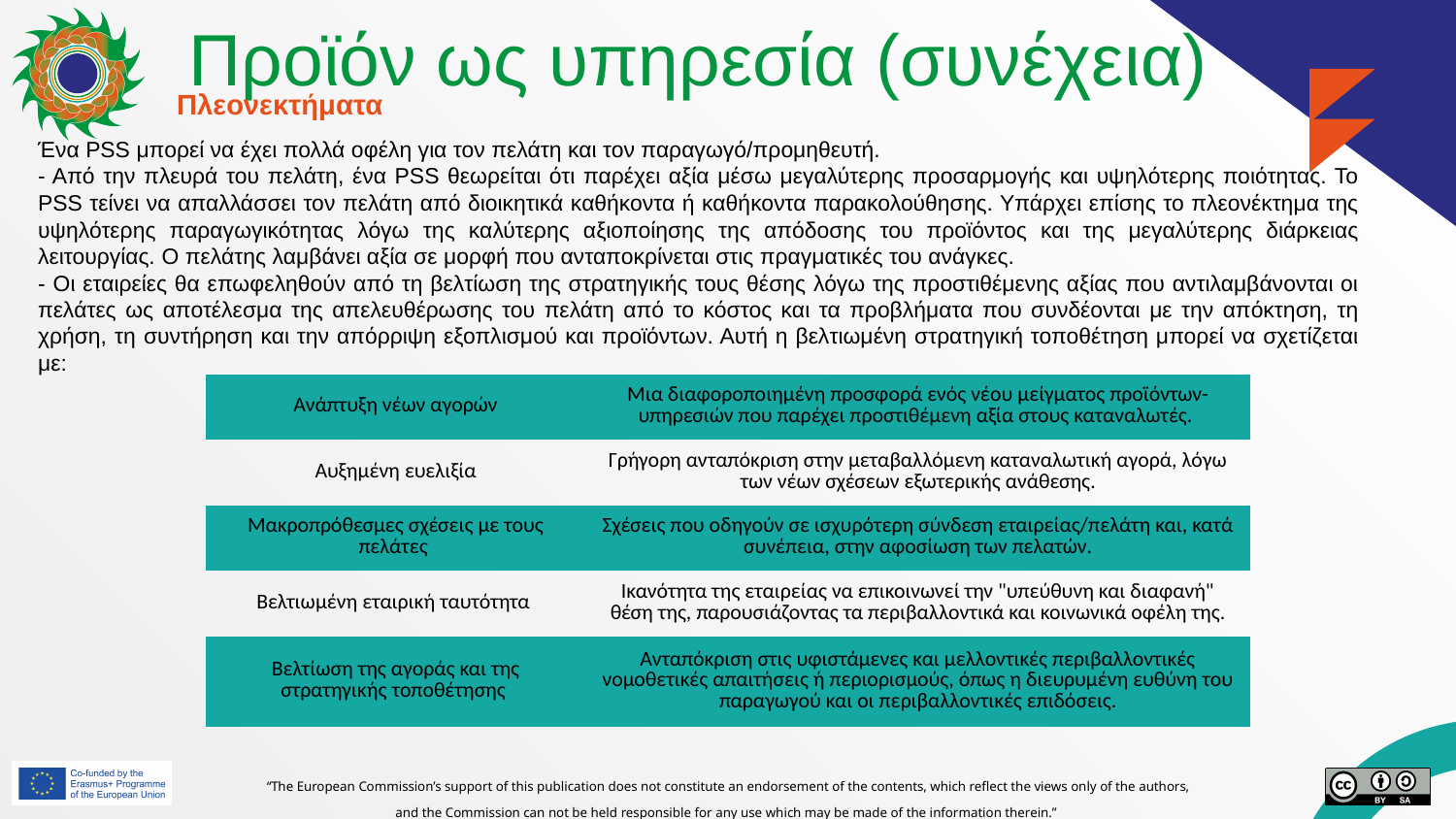

# Προϊόν ως υπηρεσία (συνέχεια)
Πλεονεκτήματα
Ένα PSS μπορεί να έχει πολλά οφέλη για τον πελάτη και τον παραγωγό/προμηθευτή.
- Από την πλευρά του πελάτη, ένα PSS θεωρείται ότι παρέχει αξία μέσω μεγαλύτερης προσαρμογής και υψηλότερης ποιότητας. Το PSS τείνει να απαλλάσσει τον πελάτη από διοικητικά καθήκοντα ή καθήκοντα παρακολούθησης. Υπάρχει επίσης το πλεονέκτημα της υψηλότερης παραγωγικότητας λόγω της καλύτερης αξιοποίησης της απόδοσης του προϊόντος και της μεγαλύτερης διάρκειας λειτουργίας. Ο πελάτης λαμβάνει αξία σε μορφή που ανταποκρίνεται στις πραγματικές του ανάγκες.
- Οι εταιρείες θα επωφεληθούν από τη βελτίωση της στρατηγικής τους θέσης λόγω της προστιθέμενης αξίας που αντιλαμβάνονται οι πελάτες ως αποτέλεσμα της απελευθέρωσης του πελάτη από το κόστος και τα προβλήματα που συνδέονται με την απόκτηση, τη χρήση, τη συντήρηση και την απόρριψη εξοπλισμού και προϊόντων. Αυτή η βελτιωμένη στρατηγική τοποθέτηση μπορεί να σχετίζεται με:
| Ανάπτυξη νέων αγορών | Μια διαφοροποιημένη προσφορά ενός νέου μείγματος προϊόντων-υπηρεσιών που παρέχει προστιθέμενη αξία στους καταναλωτές. |
| --- | --- |
| Αυξημένη ευελιξία | Γρήγορη ανταπόκριση στην μεταβαλλόμενη καταναλωτική αγορά, λόγω των νέων σχέσεων εξωτερικής ανάθεσης. |
| Μακροπρόθεσμες σχέσεις με τους πελάτες | Σχέσεις που οδηγούν σε ισχυρότερη σύνδεση εταιρείας/πελάτη και, κατά συνέπεια, στην αφοσίωση των πελατών. |
| Βελτιωμένη εταιρική ταυτότητα | Ικανότητα της εταιρείας να επικοινωνεί την "υπεύθυνη και διαφανή" θέση της, παρουσιάζοντας τα περιβαλλοντικά και κοινωνικά οφέλη της. |
| Βελτίωση της αγοράς και της στρατηγικής τοποθέτησης | Ανταπόκριση στις υφιστάμενες και μελλοντικές περιβαλλοντικές νομοθετικές απαιτήσεις ή περιορισμούς, όπως η διευρυμένη ευθύνη του παραγωγού και οι περιβαλλοντικές επιδόσεις. |